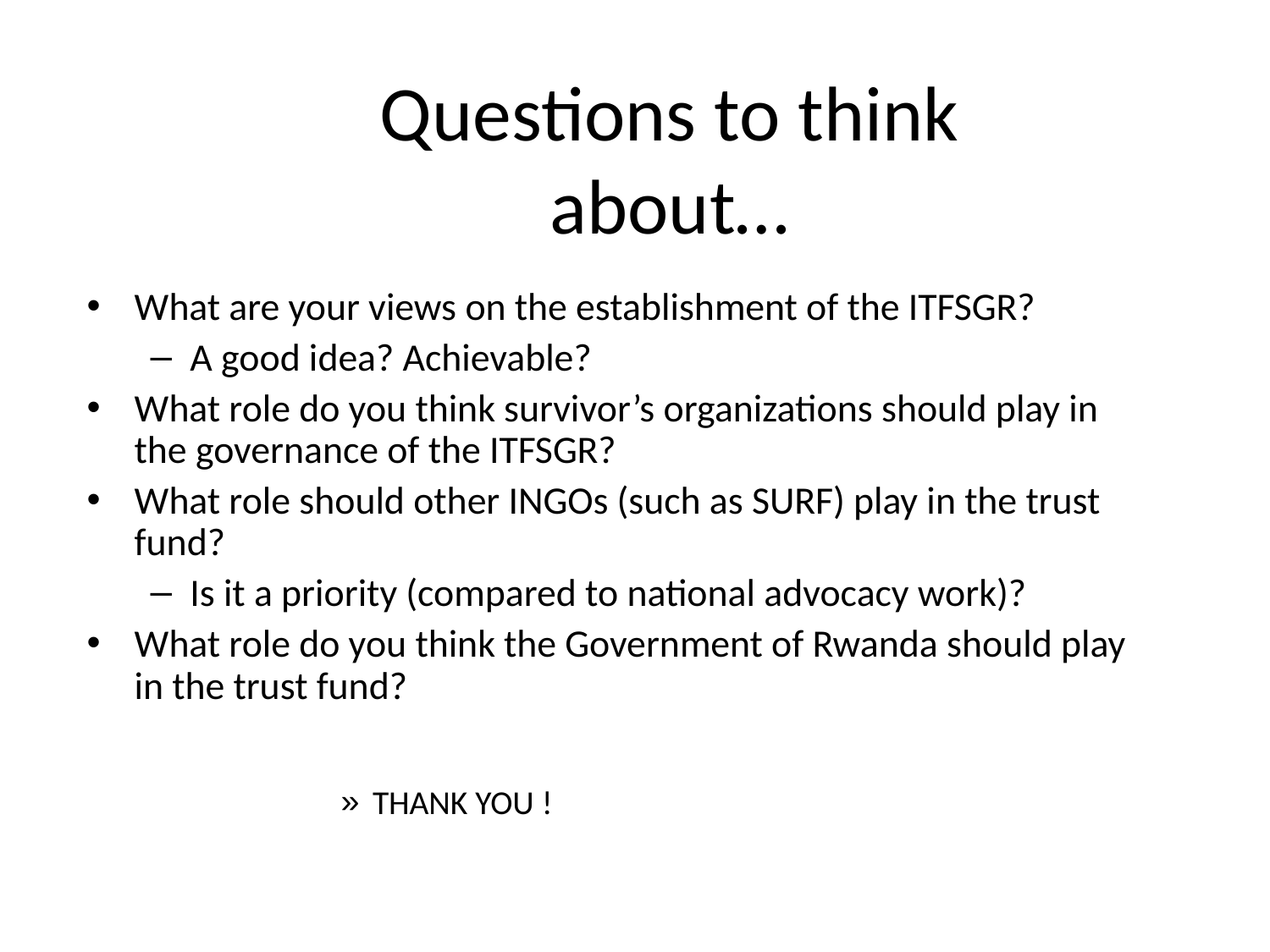

# Questions to think about…
What are your views on the establishment of the ITFSGR?
A good idea? Achievable?
What role do you think survivor’s organizations should play in the governance of the ITFSGR?
What role should other INGOs (such as SURF) play in the trust fund?
Is it a priority (compared to national advocacy work)?
What role do you think the Government of Rwanda should play in the trust fund?

THANK YOU !